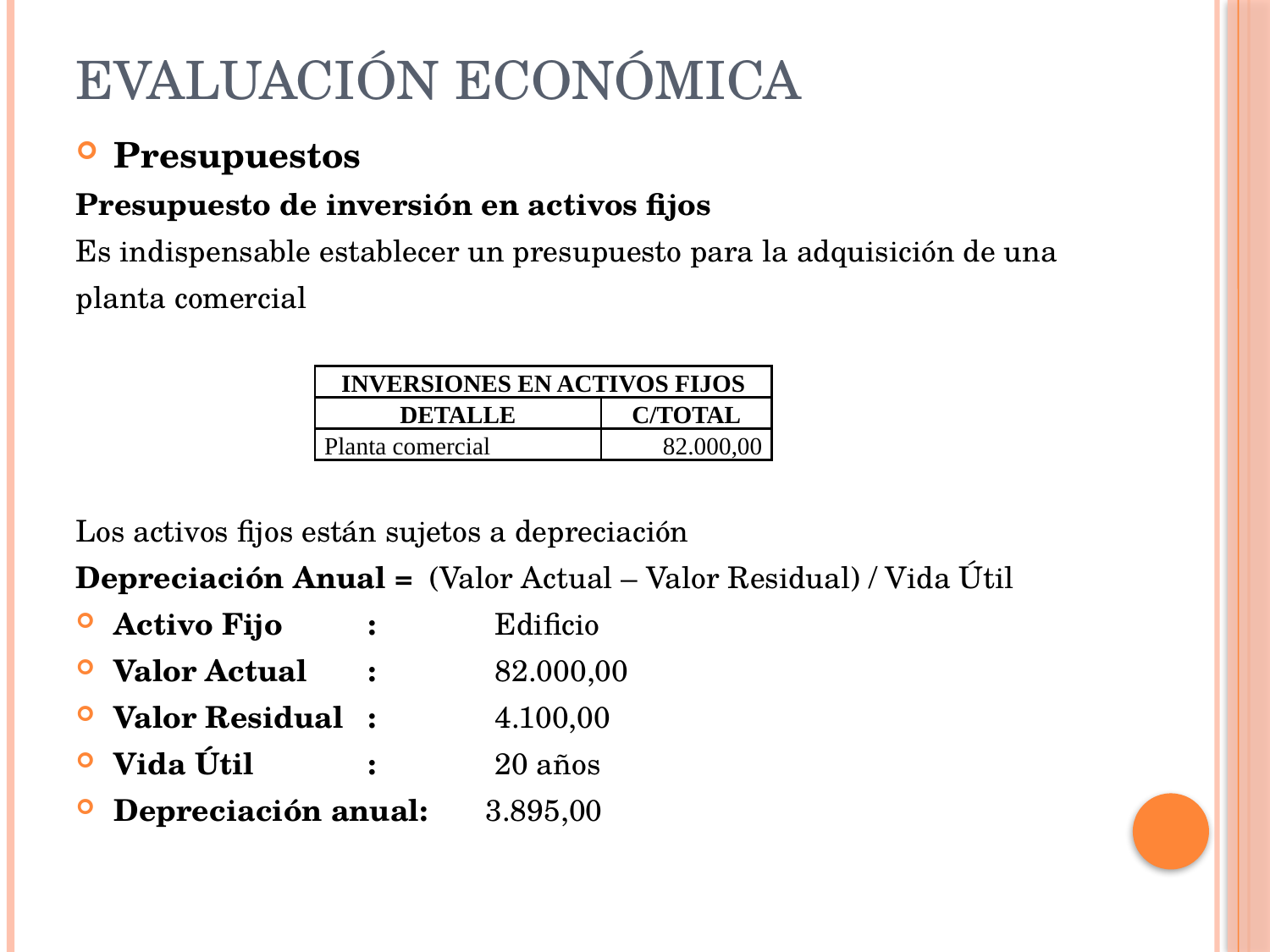

# Evaluación Económica
Presupuestos
Presupuesto de inversión en activos fijos
Es indispensable establecer un presupuesto para la adquisición de una
planta comercial

Los activos fijos están sujetos a depreciación
Depreciación Anual =  (Valor Actual – Valor Residual) / Vida Útil
Activo Fijo	:	Edificio
Valor Actual	:	82.000,00
Valor Residual	:	4.100,00
Vida Útil	:	20 años
Depreciación anual:       3.895,00

| INVERSIONES EN ACTIVOS FIJOS |  |
| --- | --- |
| DETALLE | C/TOTAL |
| Planta comercial | 82.000,00 |